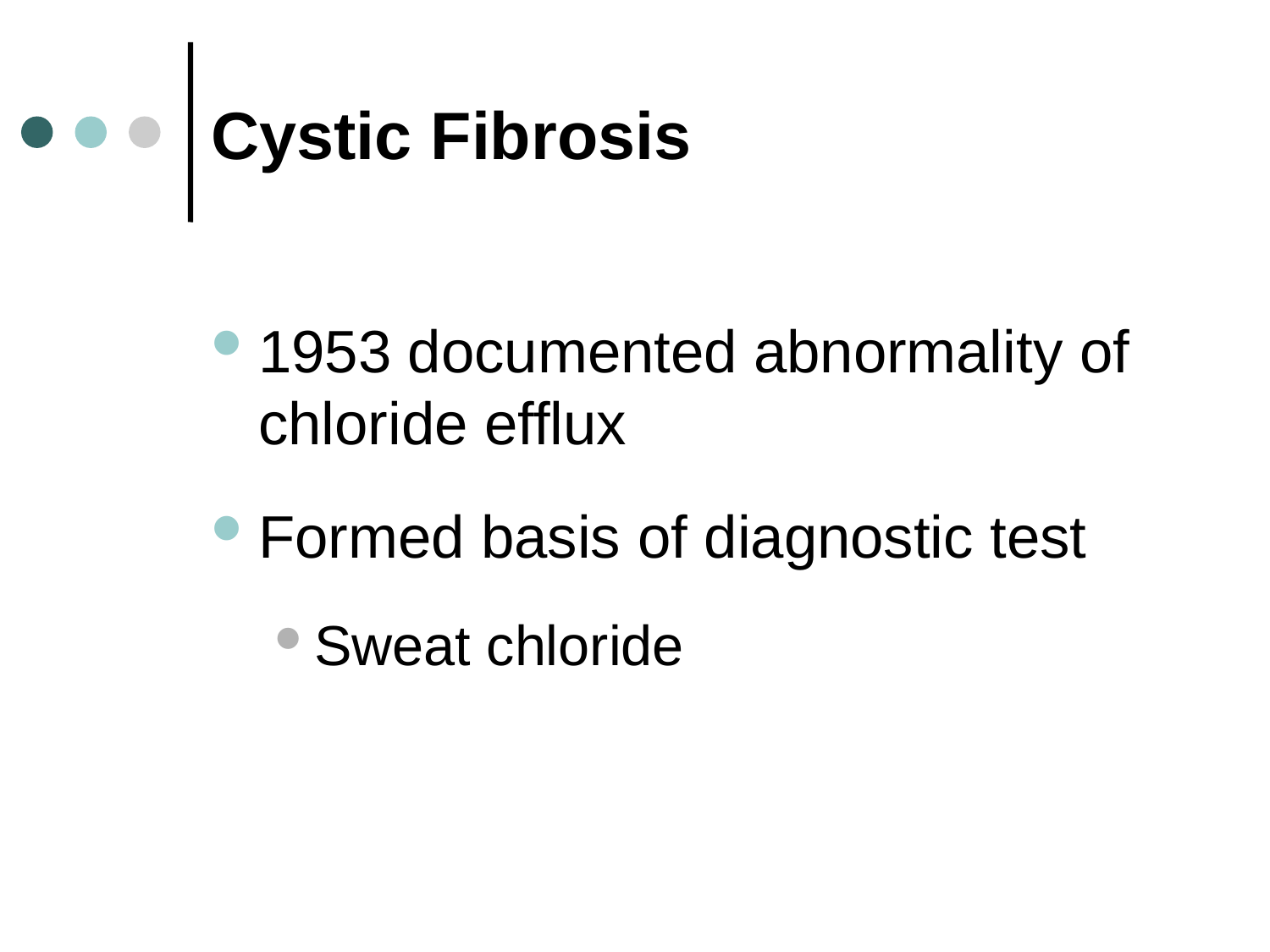

# Cystic Fibrosis
1953 documented abnormality of chloride efflux
Formed basis of diagnostic test
Sweat chloride